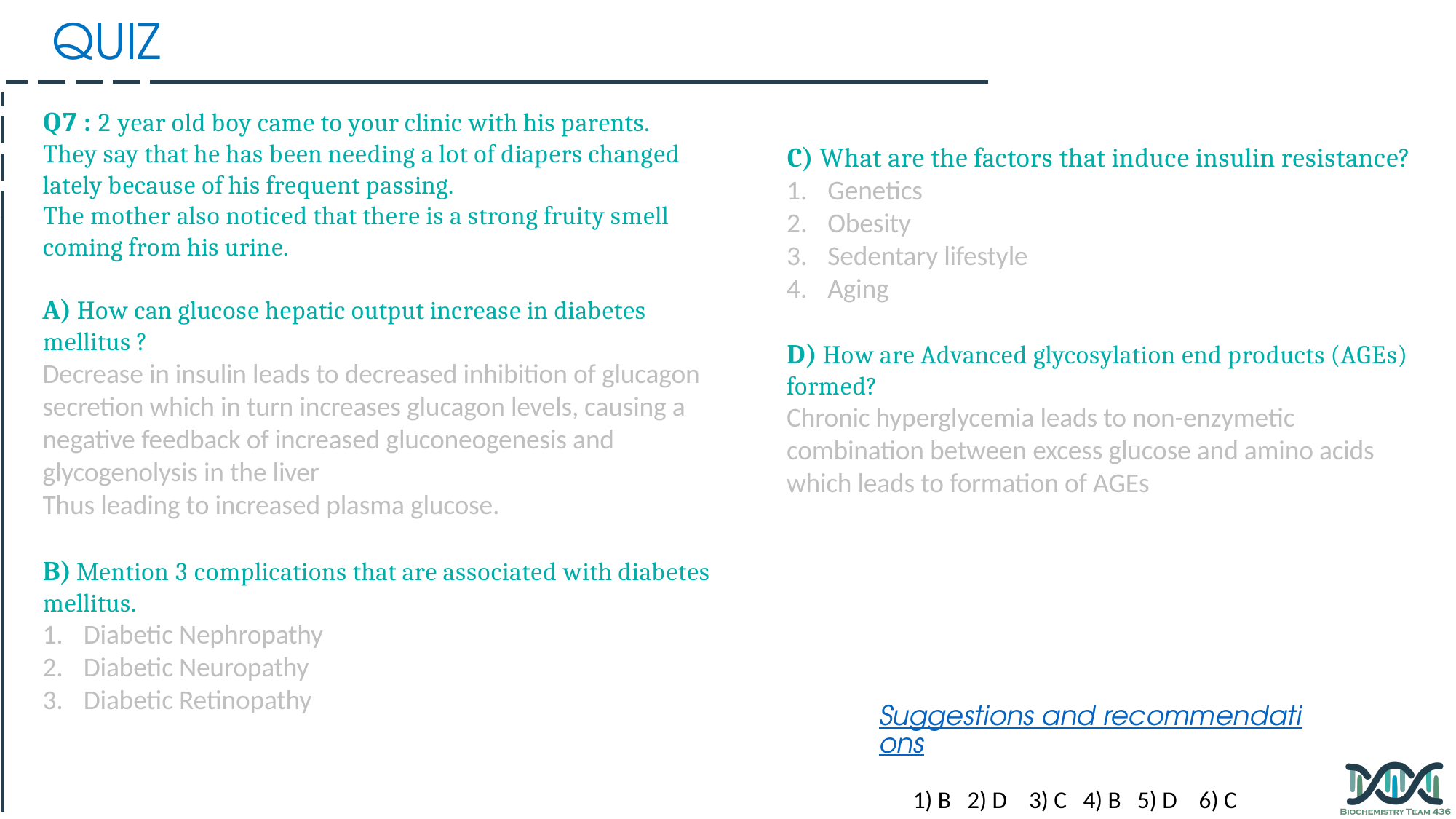

QUIZ
Q7 : 2 year old boy came to your clinic with his parents.
They say that he has been needing a lot of diapers changed lately because of his frequent passing.
The mother also noticed that there is a strong fruity smell coming from his urine.

A) How can glucose hepatic output increase in diabetes mellitus ?
Decrease in insulin leads to decreased inhibition of glucagon secretion which in turn increases glucagon levels, causing a negative feedback of increased gluconeogenesis and glycogenolysis in the liver
Thus leading to increased plasma glucose.

B) Mention 3 complications that are associated with diabetes mellitus.
Diabetic Nephropathy
Diabetic Neuropathy
Diabetic Retinopathy

C) What are the factors that induce insulin resistance?
Genetics
Obesity
Sedentary lifestyle
Aging

D) How are Advanced glycosylation end products (AGEs) formed?
Chronic hyperglycemia leads to non-enzymetic combination between excess glucose and amino acids which leads to formation of AGEs

Suggestions and recommendations
1) B   2) D    3) C   4) B   5) D    6) C